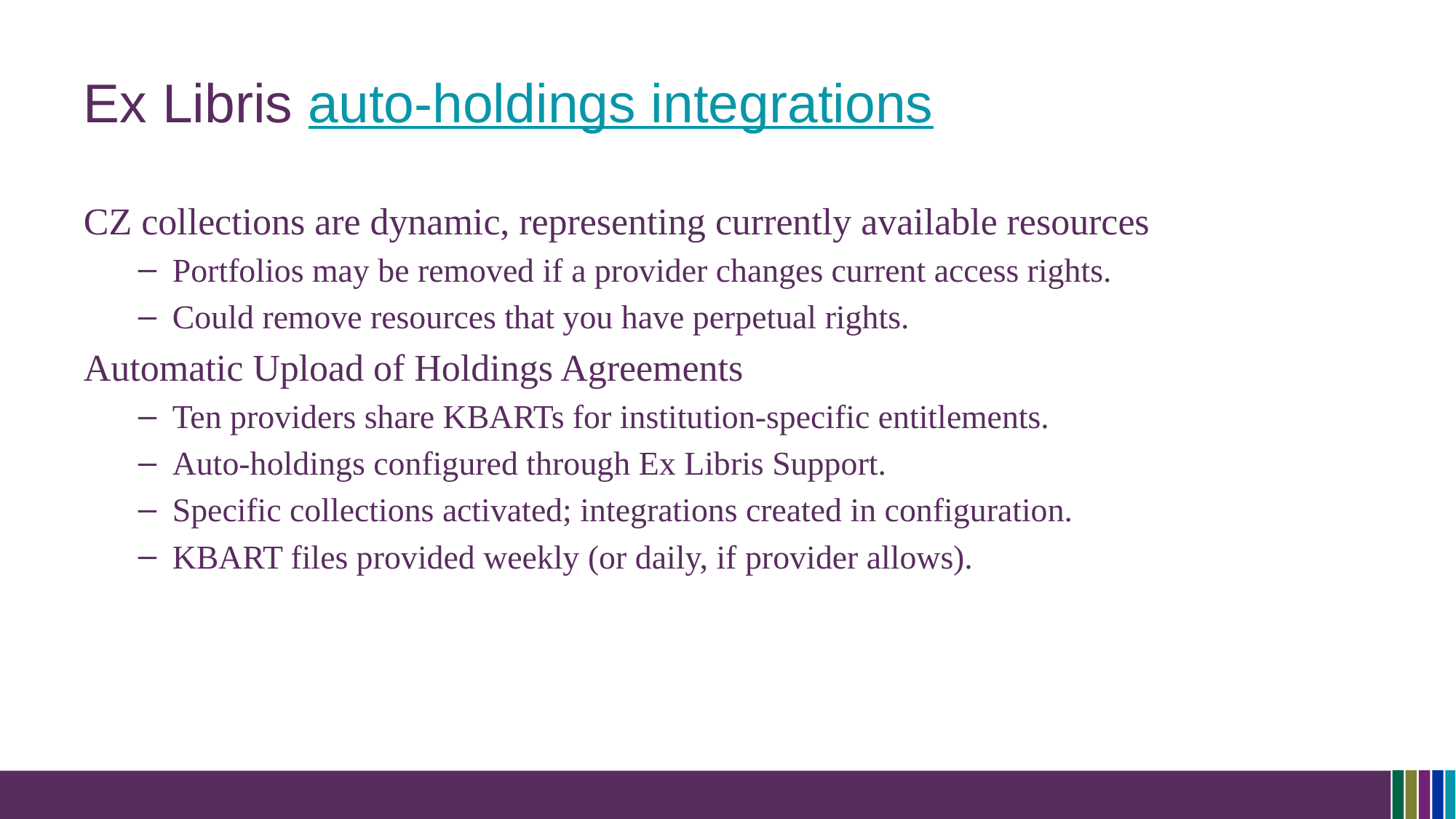

# Ex Libris auto-holdings integrations
CZ collections are dynamic, representing currently available resources
Portfolios may be removed if a provider changes current access rights.
Could remove resources that you have perpetual rights.
Automatic Upload of Holdings Agreements
Ten providers share KBARTs for institution-specific entitlements.
Auto-holdings configured through Ex Libris Support.
Specific collections activated; integrations created in configuration.
KBART files provided weekly (or daily, if provider allows).